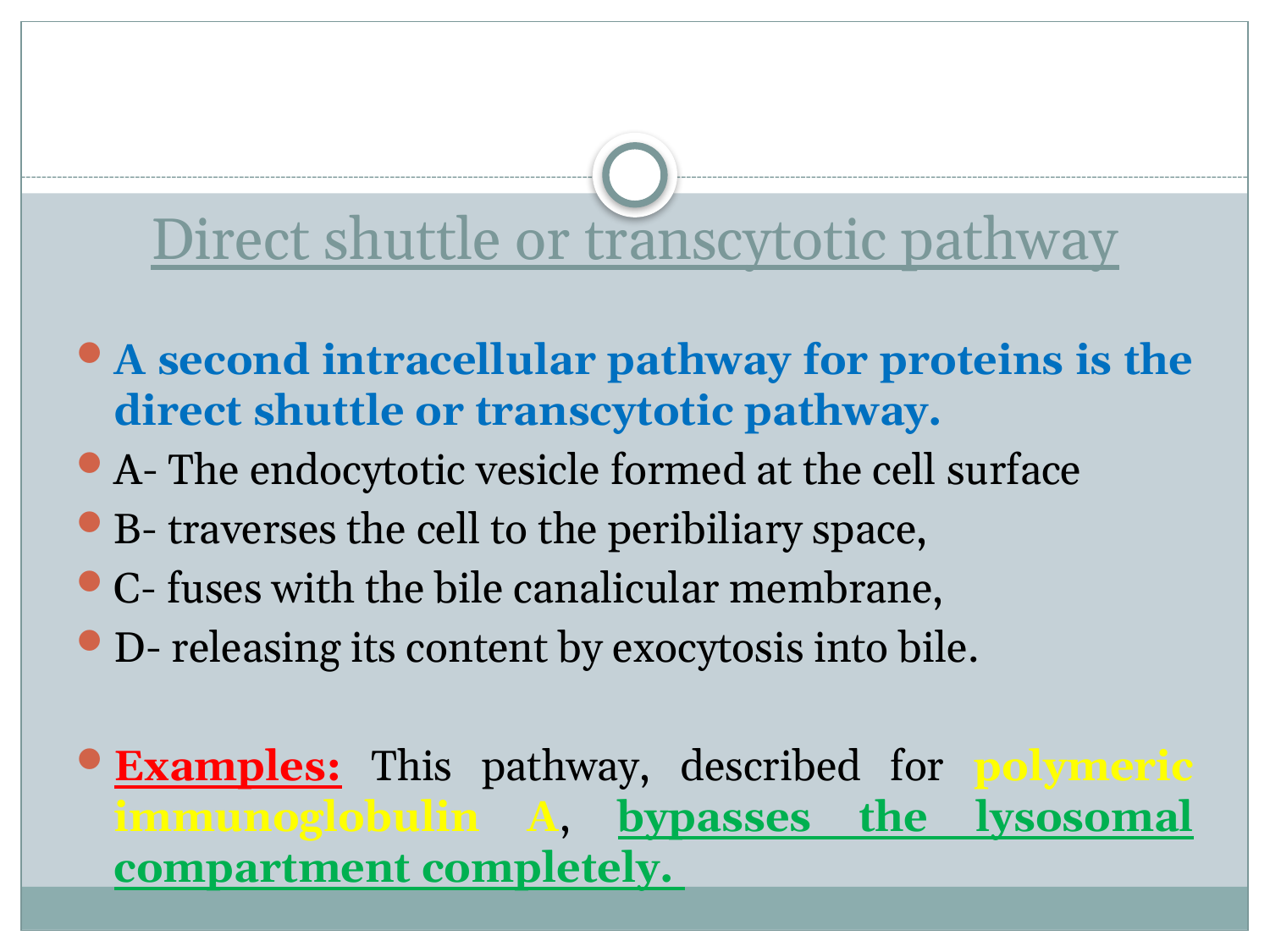

# Direct shuttle or transcytotic pathway
A second intracellular pathway for proteins is the direct shuttle or transcytotic pathway.
A- The endocytotic vesicle formed at the cell surface
B- traverses the cell to the peribiliary space,
C- fuses with the bile canalicular membrane,
D- releasing its content by exocytosis into bile.

Examples: This pathway, described for polymeric immunoglobulin A, bypasses the lysosomal compartment completely.